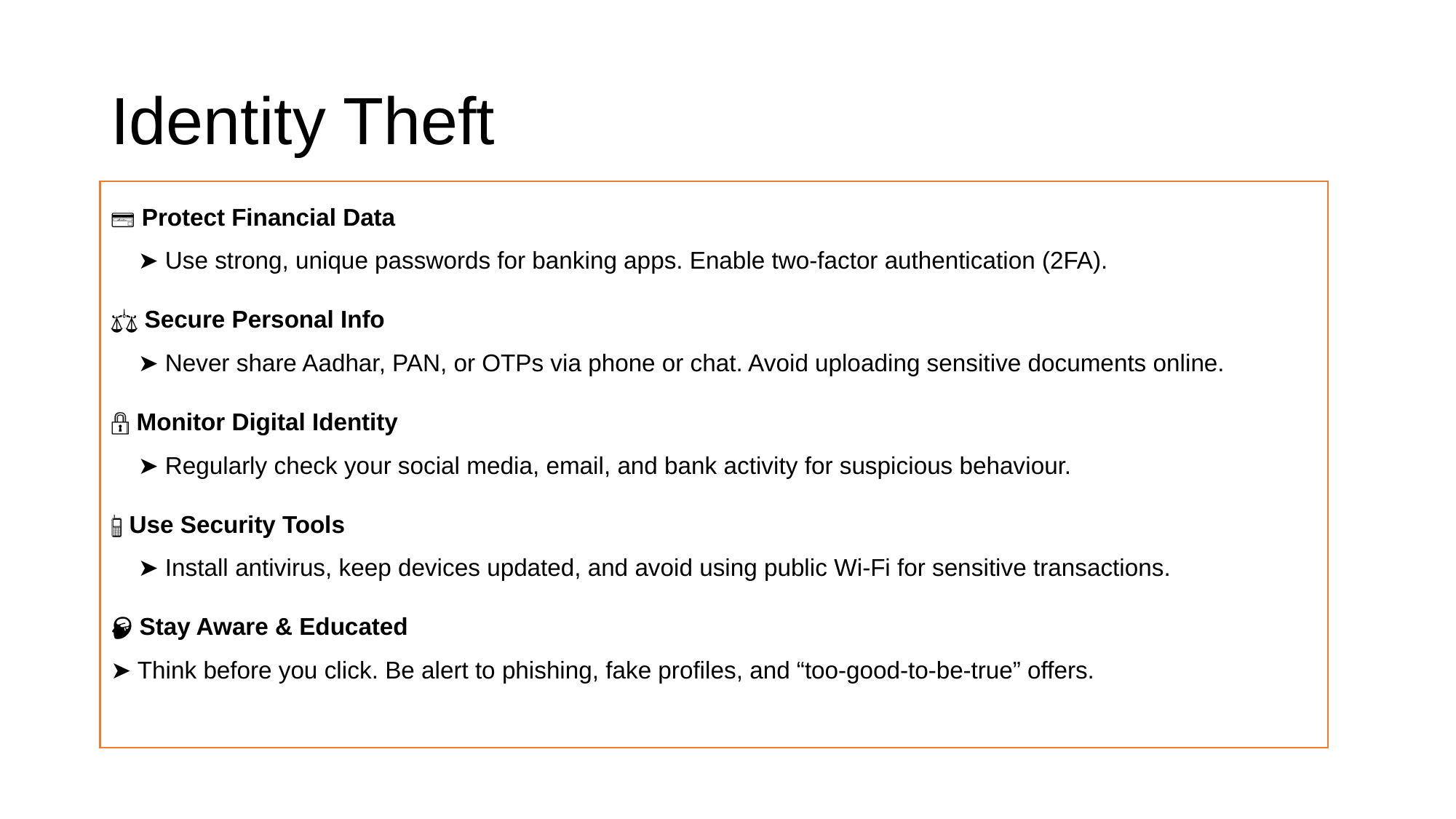

# Identity Theft
💳 Protect Financial Data
➤ Use strong, unique passwords for banking apps. Enable two-factor authentication (2FA).
⚖️ Secure Personal Info
➤ Never share Aadhar, PAN, or OTPs via phone or chat. Avoid uploading sensitive documents online.
🔒 Monitor Digital Identity
➤ Regularly check your social media, email, and bank activity for suspicious behaviour.
📱 Use Security Tools
➤ Install antivirus, keep devices updated, and avoid using public Wi-Fi for sensitive transactions.
🧠 Stay Aware & Educated
➤ Think before you click. Be alert to phishing, fake profiles, and “too-good-to-be-true” offers.